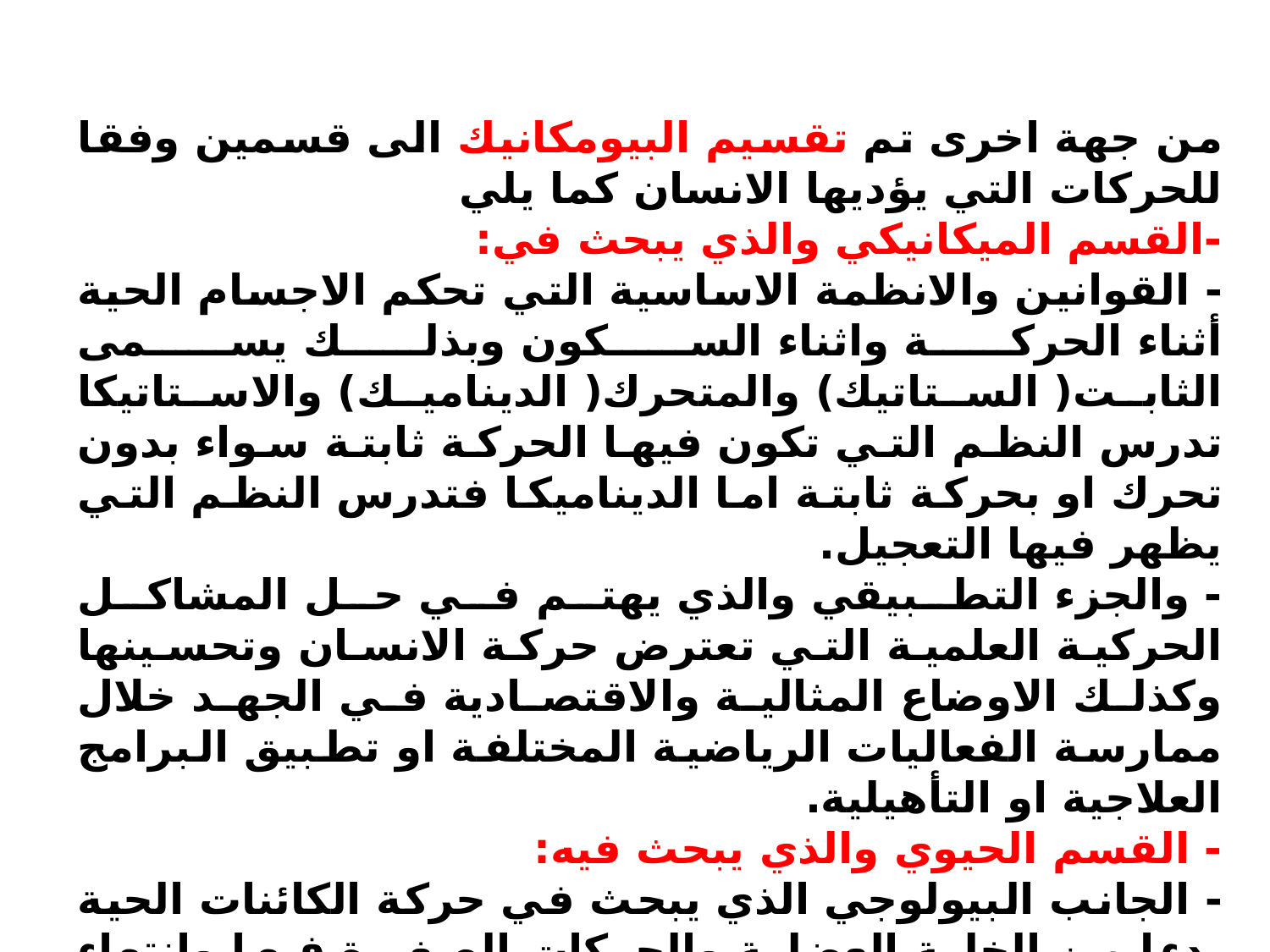

من جهة اخرى تم تقسيم البيومكانيك الى قسمين وفقا للحركات التي يؤديها الانسان كما يلي
-القسم الميكانيكي والذي يبحث في:
- القوانين والانظمة الاساسية التي تحكم الاجسام الحية أثناء الحركة واثناء السكون وبذلك يسمى الثابت( الستاتيك) والمتحرك( الديناميك) والاستاتيكا تدرس النظم التي تكون فيها الحركة ثابتة سواء بدون تحرك او بحركة ثابتة اما الديناميكا فتدرس النظم التي يظهر فيها التعجيل.
- والجزء التطبيقي والذي يهتم في حل المشاكل الحركية العلمية التي تعترض حركة الانسان وتحسينها وكذلك الاوضاع المثالية والاقتصادية في الجهد خلال ممارسة الفعاليات الرياضية المختلفة او تطبيق البرامج العلاجية او التأهيلية.
- القسم الحيوي والذي يبحث فيه:
- الجانب البيولوجي الذي يبحث في حركة الكائنات الحية بدءا من الخلية العضلية والحركات الصغيرة فيها وانتهاء بحركة الاجزاء الظاهرة الكبيرة المتكونة من عدد كبير من الخلايا والاجهزة  المختلفة كالجهاز العضلي- العصبي على سبيل المثال